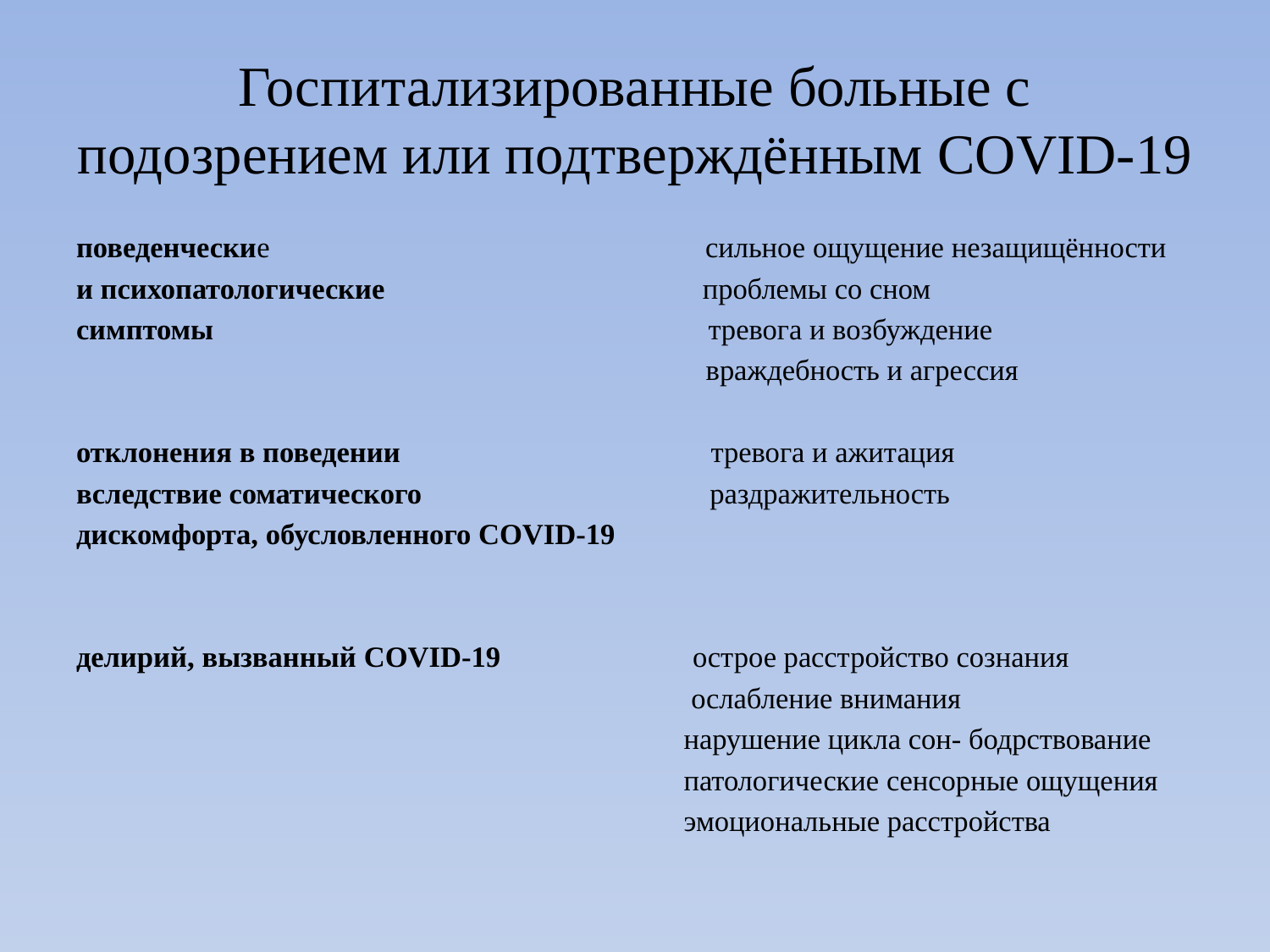

# Госпитализированные больные с подозрением или подтверждённым COVID-19
поведенческие                                                           сильное ощущение незащищённости
и психопатологические                                           проблемы со сном
симптомы                                                                   тревога и возбуждение
                                                                                     враждебность и агрессия

отклонения в поведении                                          тревога и ажитация
вследствие соматического                                       раздражительность
дискомфорта, обусловленного COVID-19

делирий, вызванный COVID-19                          острое расстройство сознания
                                                                                   ослабление внимания
                                                                                  нарушение цикла сон- бодрствование
                                                                                  патологические сенсорные ощущения
                                                                                  эмоциональные расстройства